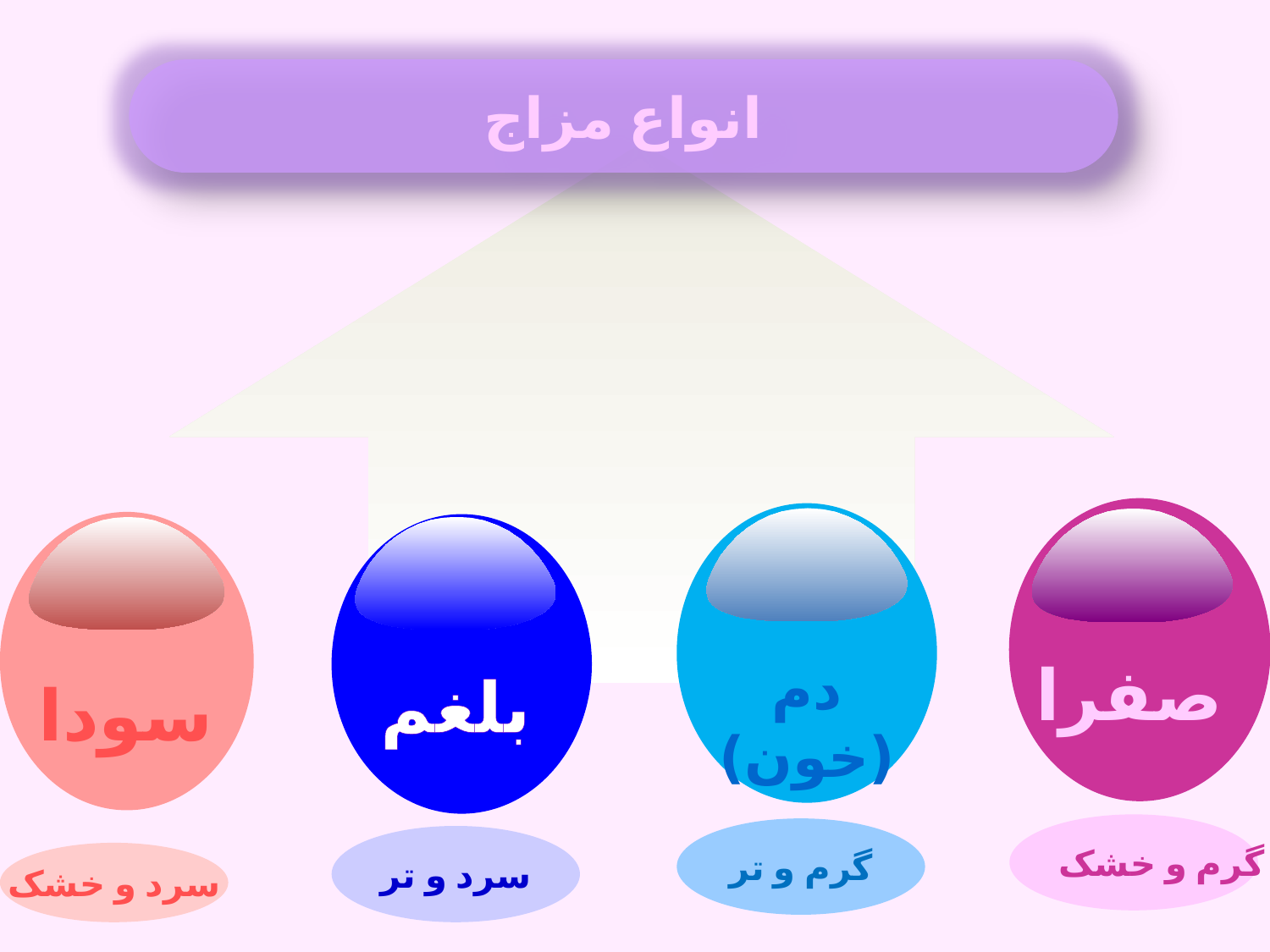

#
انواع مزاج

صفرا
گرم و خشک

دم (خون)
گرم و تر

سودا
سرد و خشک

بلغم
سرد و تر

m